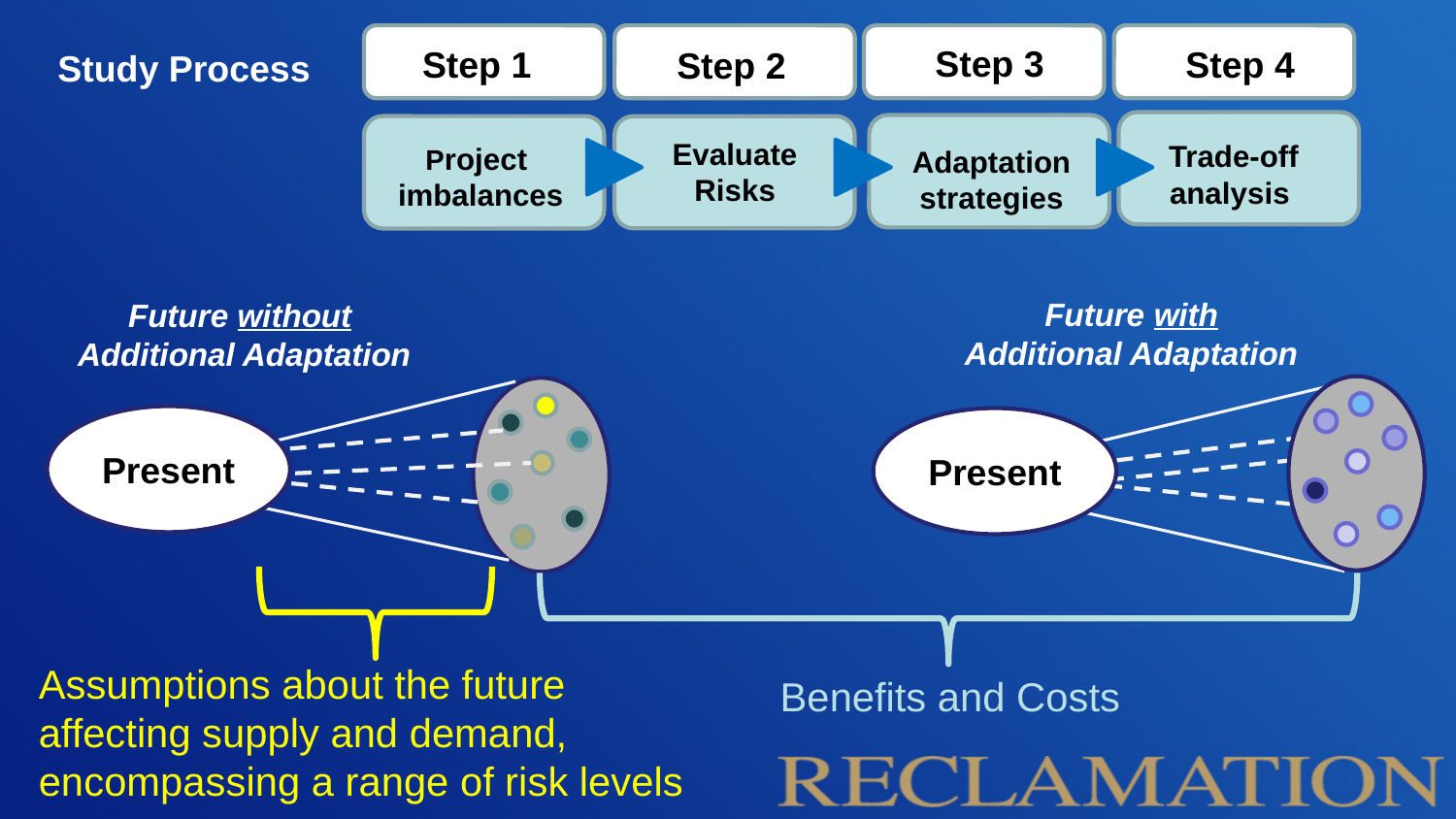

Step 1

Project  imbalances

Step 3
Step 4
Step 2

Evaluate Risks
 Trade-off analysis
Adaptation strategies

Study Process

Future with
Additional Adaptation
Future without
Additional Adaptation

Present

Present

Benefits and Costs
Assumptions about the future affecting supply and demand, encompassing a range of risk levels